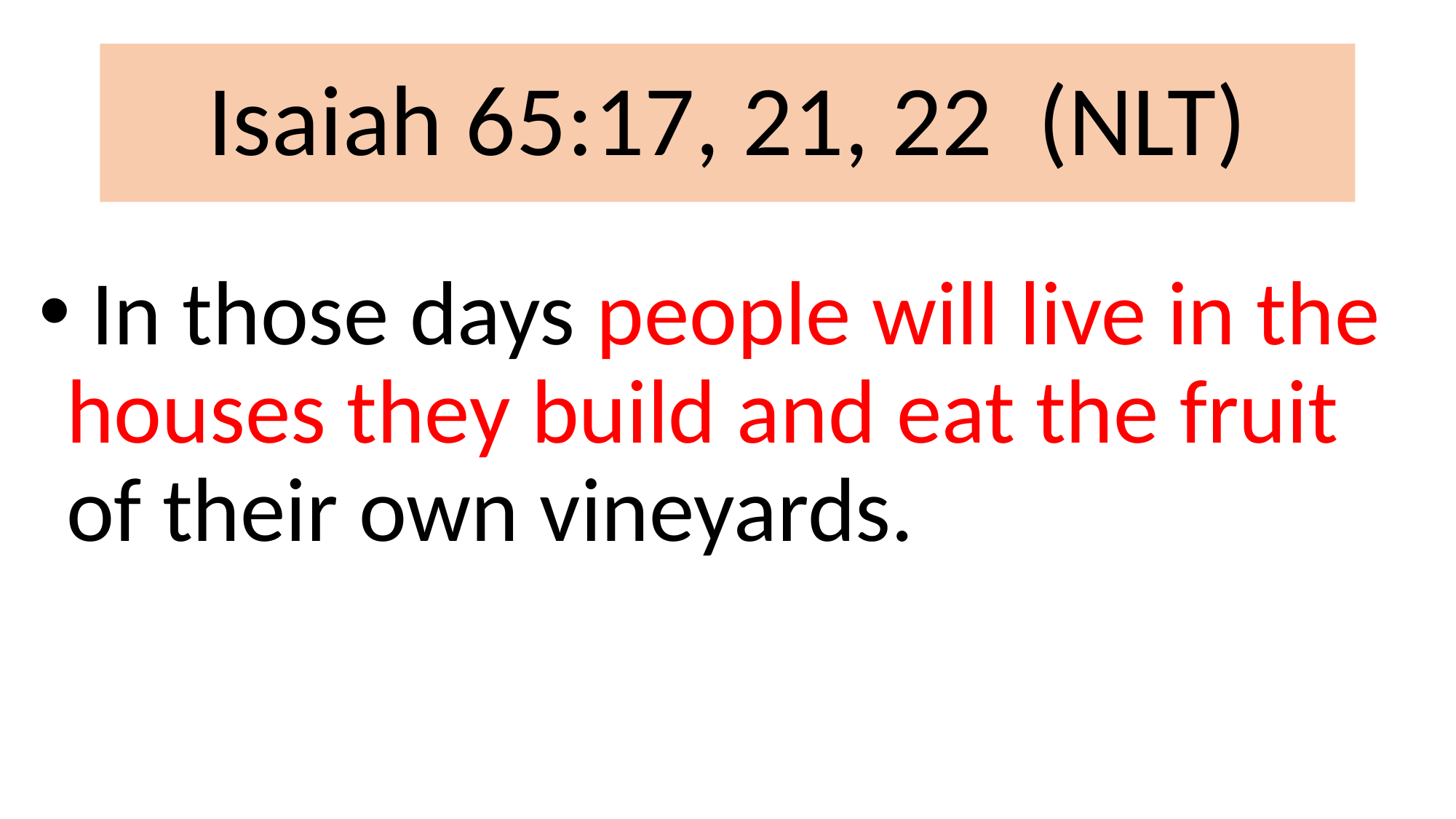

# Isaiah 65:17, 21, 22  (NLT)
 In those days people will live in the houses they build and eat the fruit of their own vineyards.